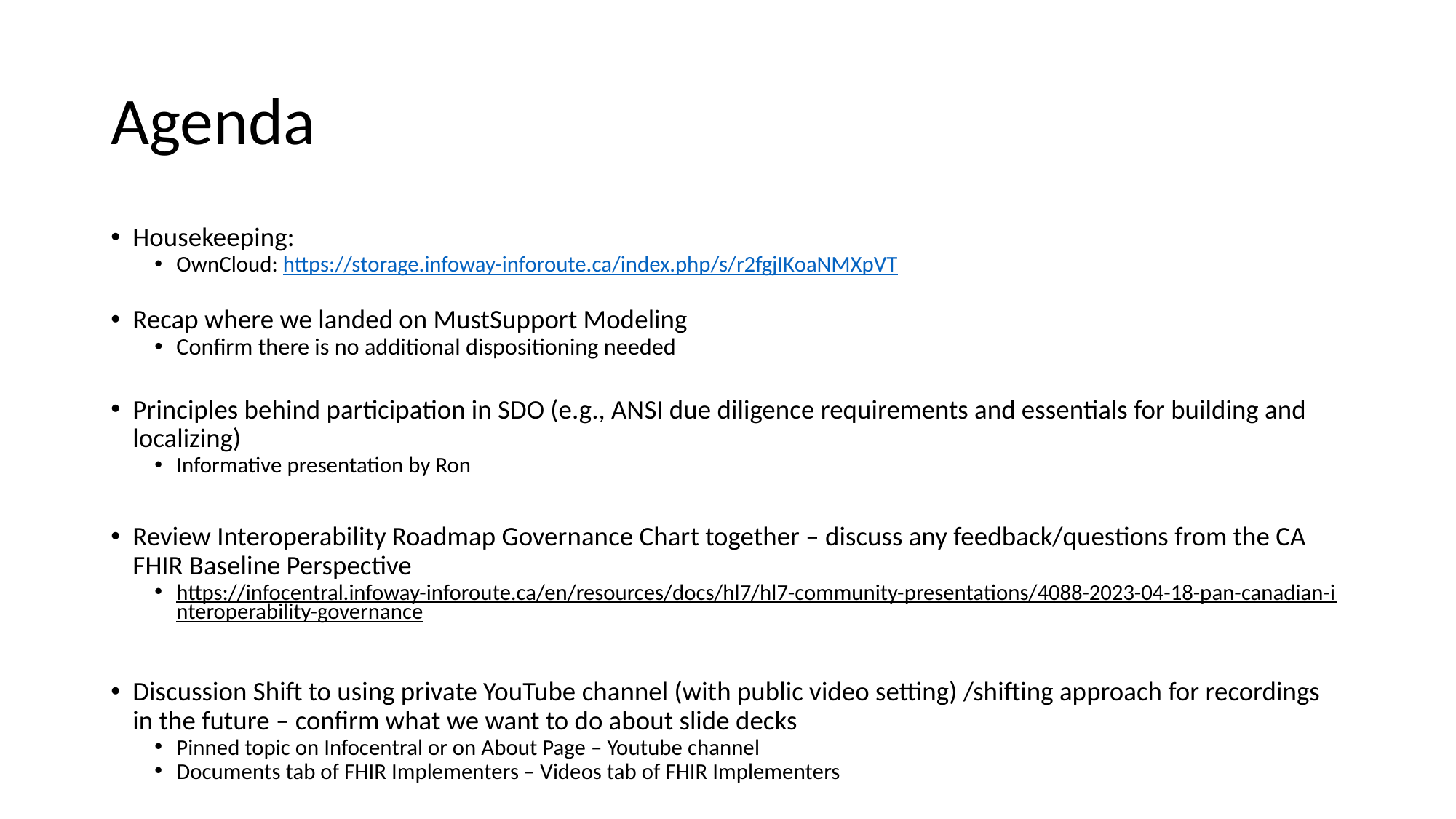

# Agenda
Housekeeping:
OwnCloud: https://storage.infoway-inforoute.ca/index.php/s/r2fgjIKoaNMXpVT

Recap where we landed on MustSupport Modeling
Confirm there is no additional dispositioning needed

Principles behind participation in SDO (e.g., ANSI due diligence requirements and essentials for building and localizing)
Informative presentation by Ron

Review Interoperability Roadmap Governance Chart together – discuss any feedback/questions from the CA FHIR Baseline Perspective
https://infocentral.infoway-inforoute.ca/en/resources/docs/hl7/hl7-community-presentations/4088-2023-04-18-pan-canadian-interoperability-governance

Discussion Shift to using private YouTube channel (with public video setting) /shifting approach for recordings in the future – confirm what we want to do about slide decks
Pinned topic on Infocentral or on About Page – Youtube channel
Documents tab of FHIR Implementers – Videos tab of FHIR Implementers